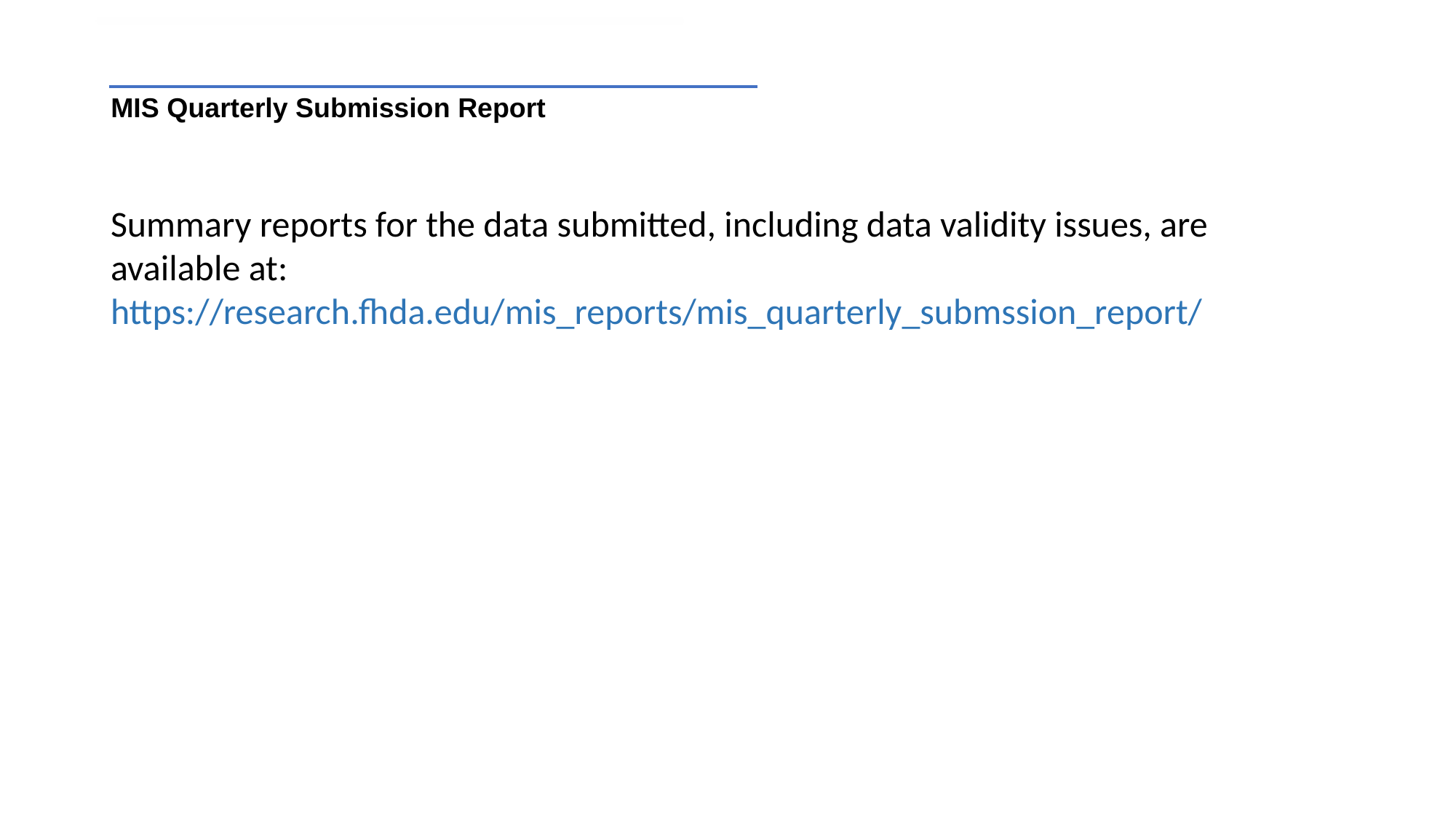

# MIS Quarterly Submission Report
Summary reports for the data submitted, including data validity issues, are available at:
https://research.fhda.edu/mis_reports/mis_quarterly_submssion_report/